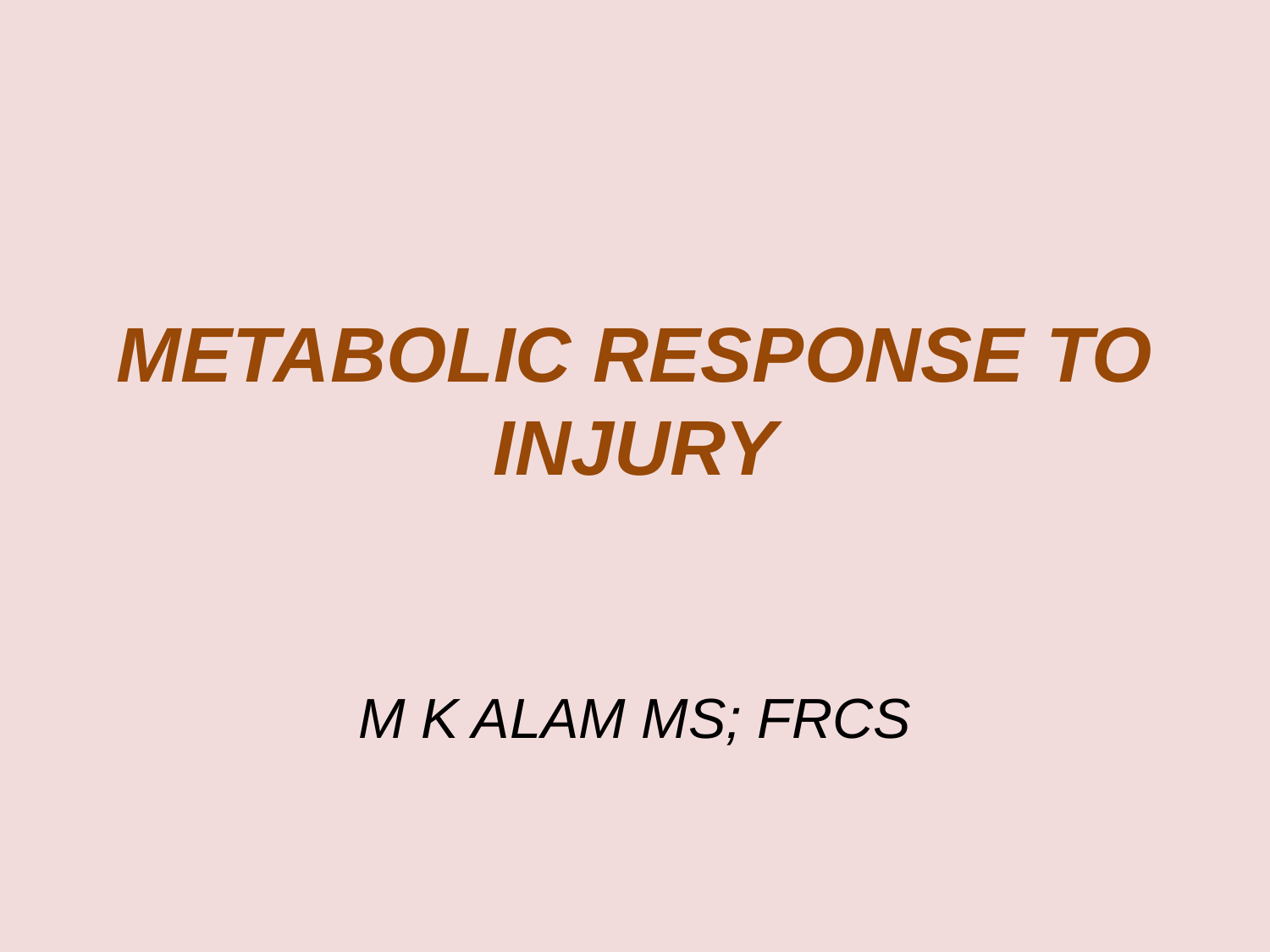

# METABOLIC RESPONSE TO INJURY
M K ALAM MS; FRCS